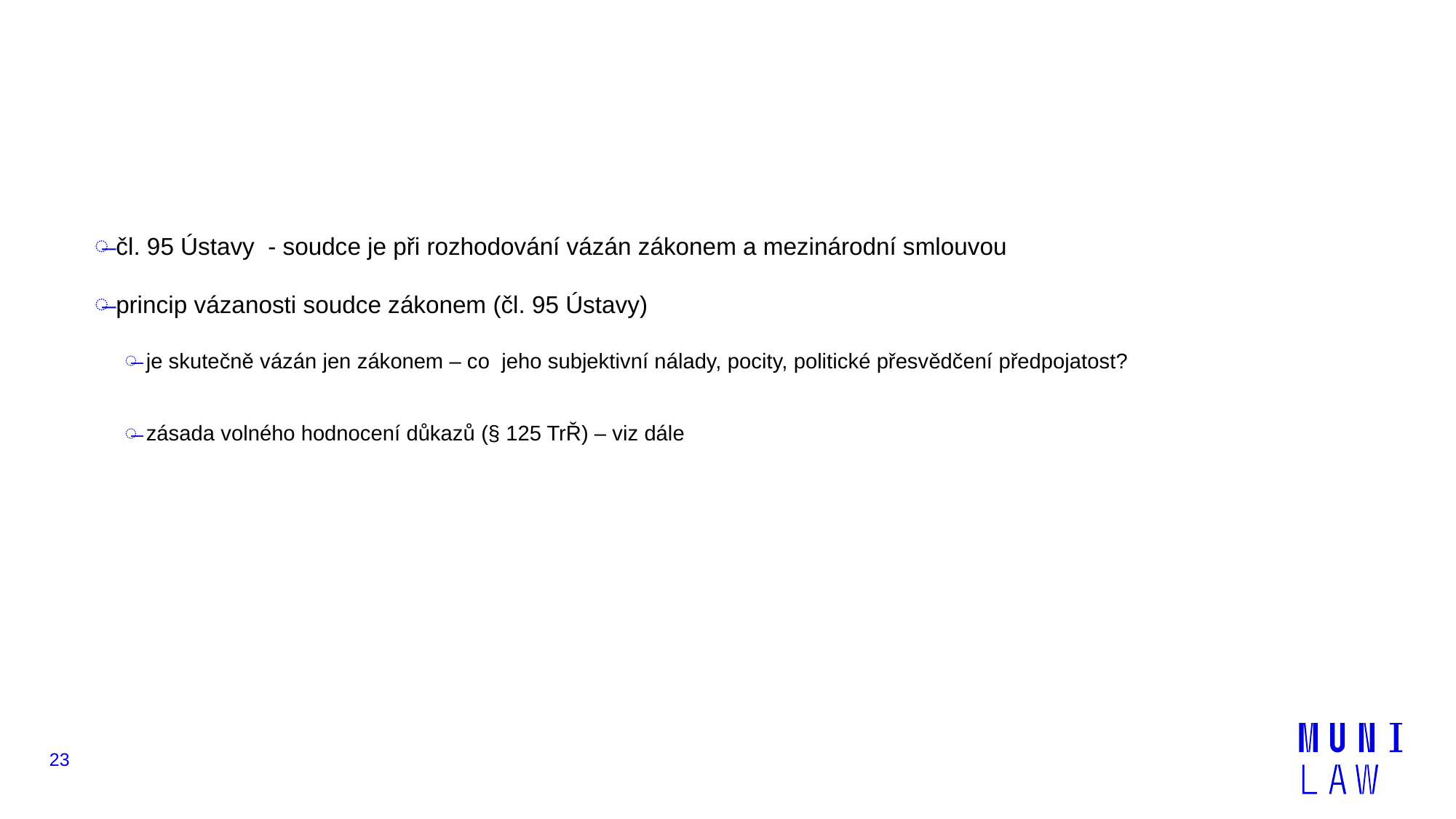

#

čl. 95 Ústavy  - soudce je při rozhodování vázán zákonem a mezinárodní smlouvou

princip vázanosti soudce zákonem (čl. 95 Ústavy)

je skutečně vázán jen zákonem – co  jeho subjektivní nálady, pocity, politické přesvědčení předpojatost?

zásada volného hodnocení důkazů (§ 125 TrŘ) – viz dále

23